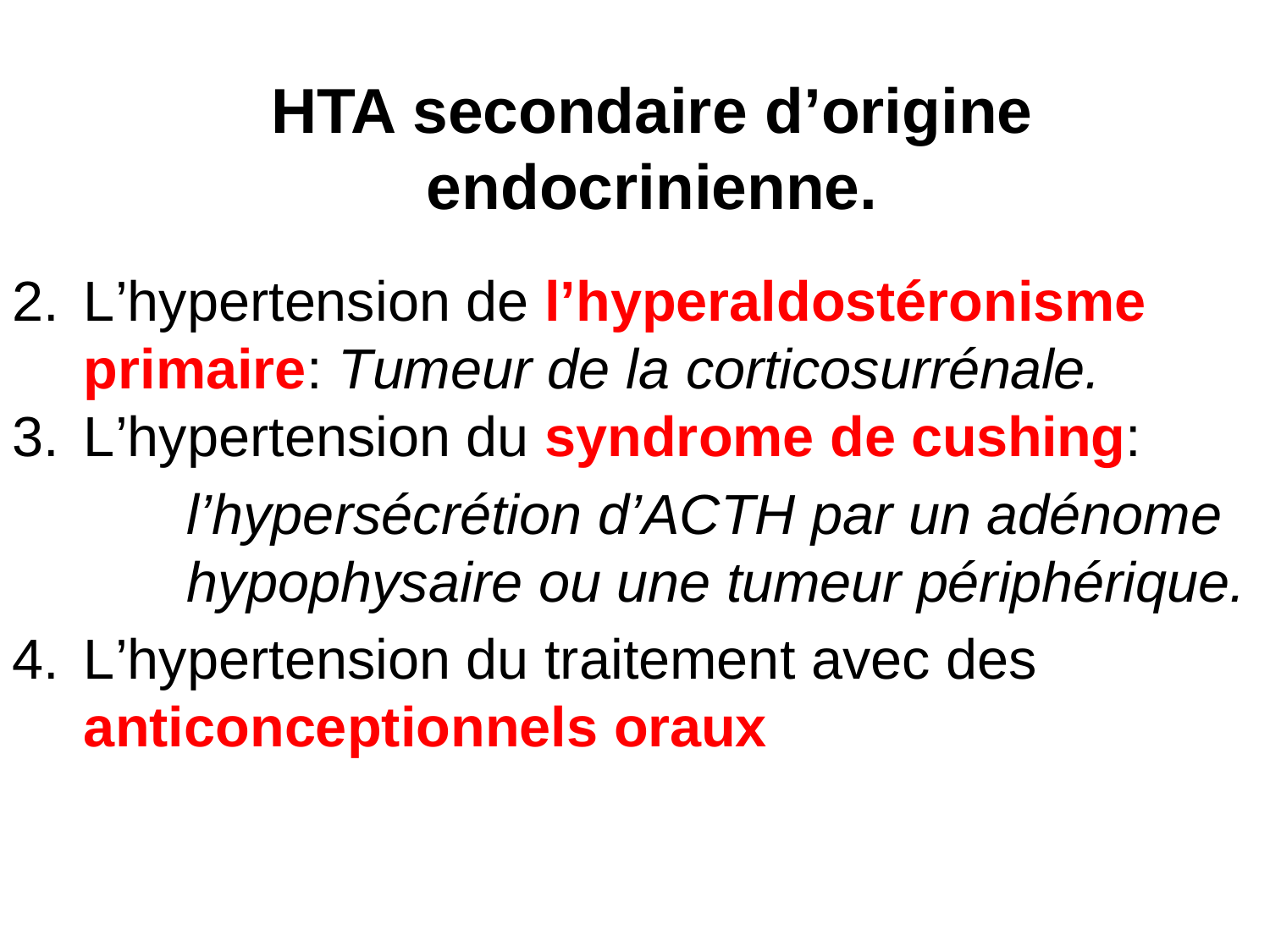

# HTA secondaire d’origine endocrinienne.
L’hypertension de l’hyperaldostéronisme primaire: Tumeur de la corticosurrénale.
L’hypertension du syndrome de cushing:
	l’hypersécrétion d’ACTH par un adénome hypophysaire ou une tumeur périphérique.
L’hypertension du traitement avec des anticonceptionnels oraux